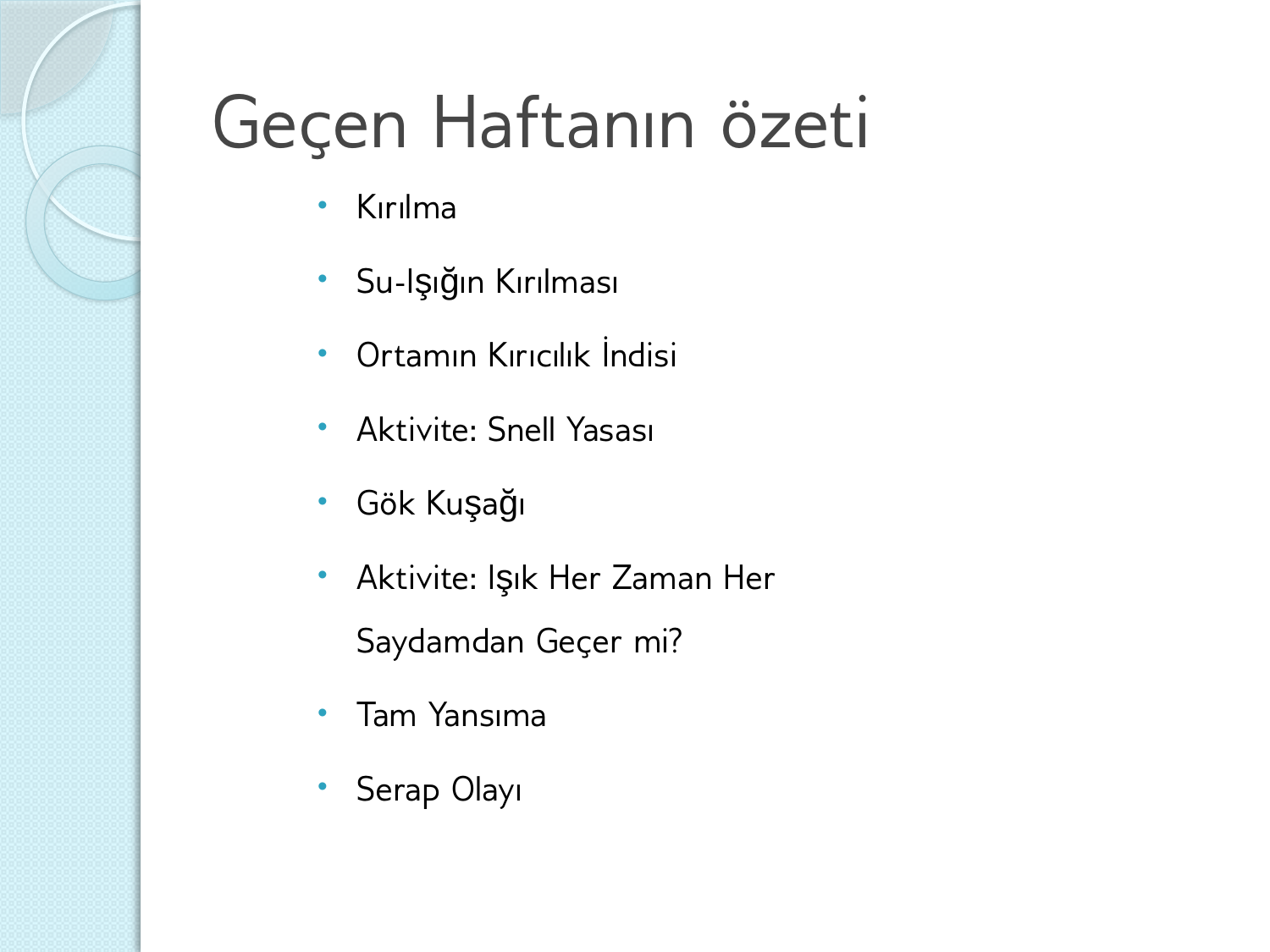

# Geçen Haftanın özeti
Kırılma
Su-Işığın Kırılması
Ortamın Kırıcılık İndisi
Aktivite: Snell Yasası
Gök Kuşağı
Aktivite: Işık Her Zaman Her Saydamdan Geçer mi?
Tam Yansıma
Serap Olayı